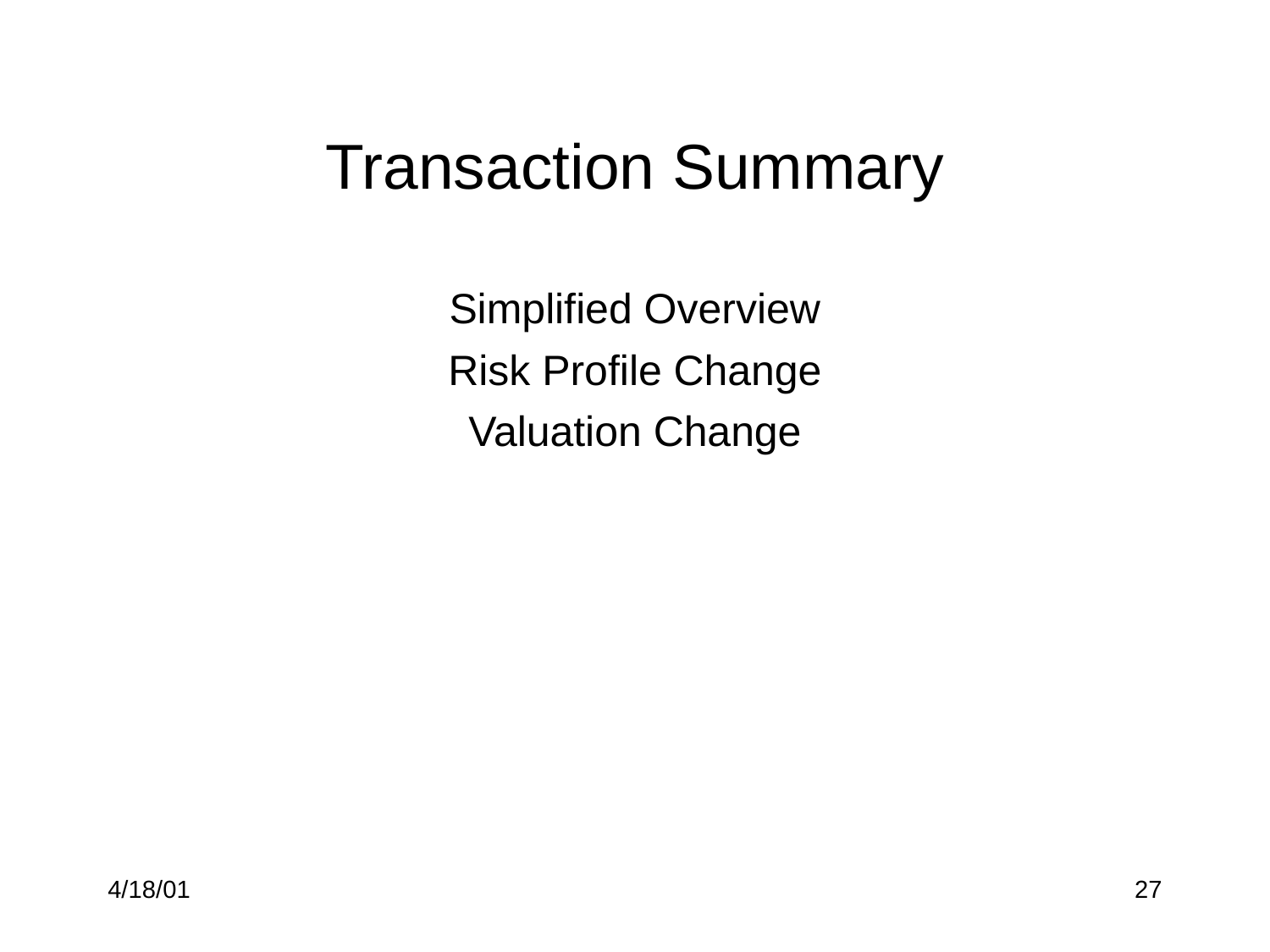

# Transaction Summary
Simplified Overview
Risk Profile Change
Valuation Change
4/18/01
27